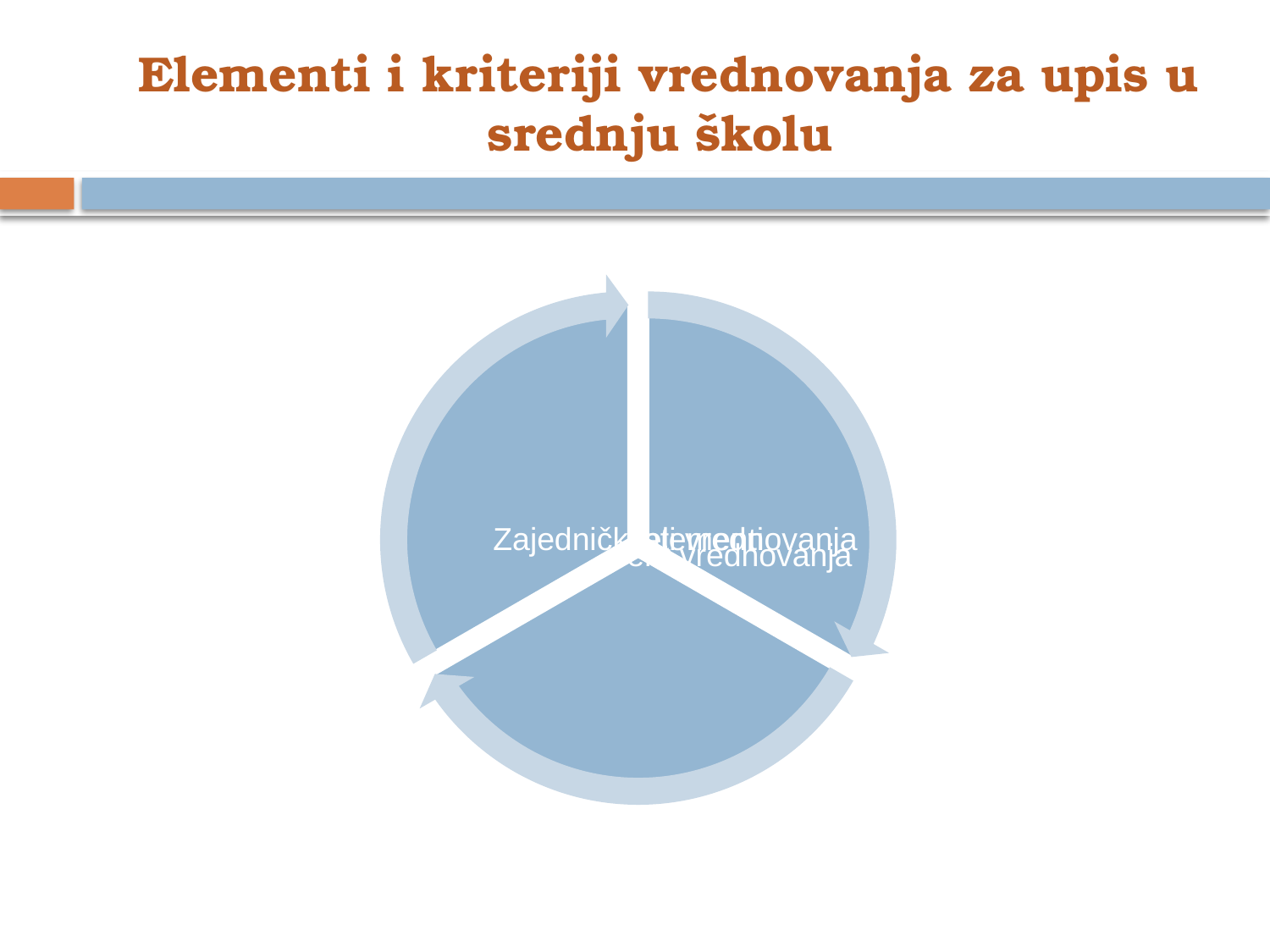

Elementi i kriteriji vrednovanja za upis u srednju školu
Dodatni elementi vrednovanja
Poseban element vrednovanja
Zajednički elementi